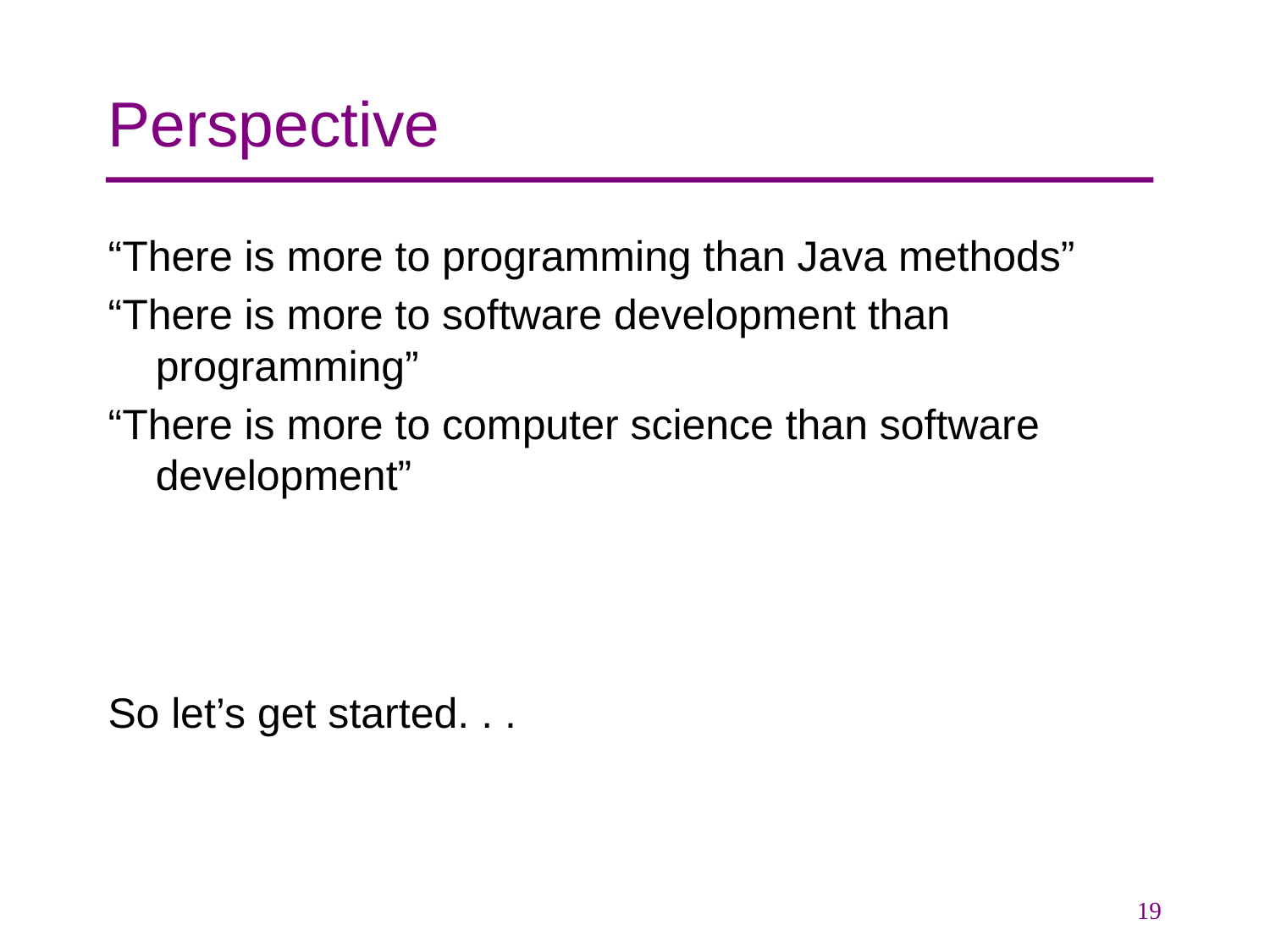

# Perspective
“There is more to programming than Java methods”
“There is more to software development than programming”
“There is more to computer science than software development”

So let’s get started. . .
19